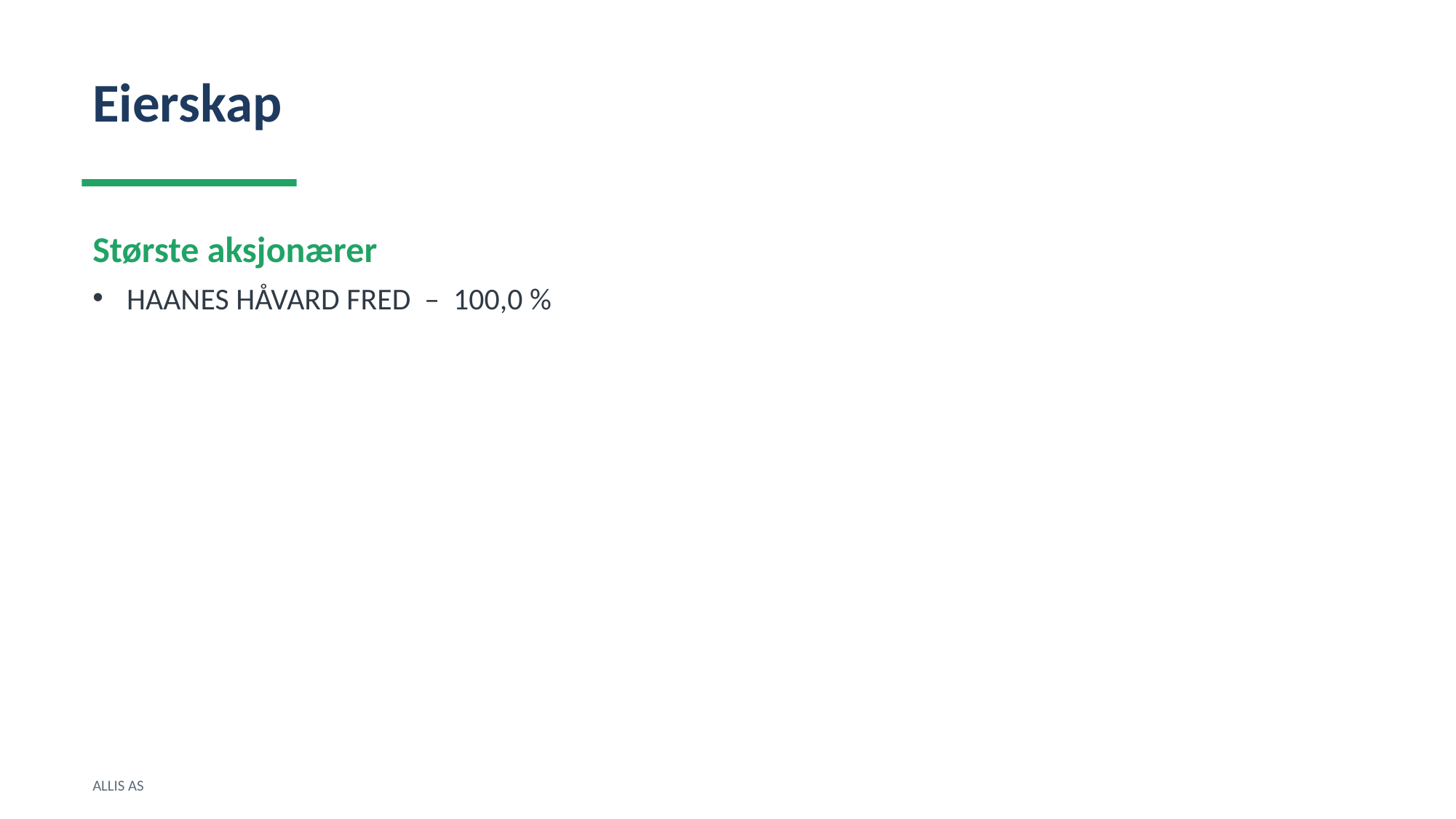

Eierskap

Største aksjonærer
HAANES HÅVARD FRED  –  100,0 %
ALLIS AS